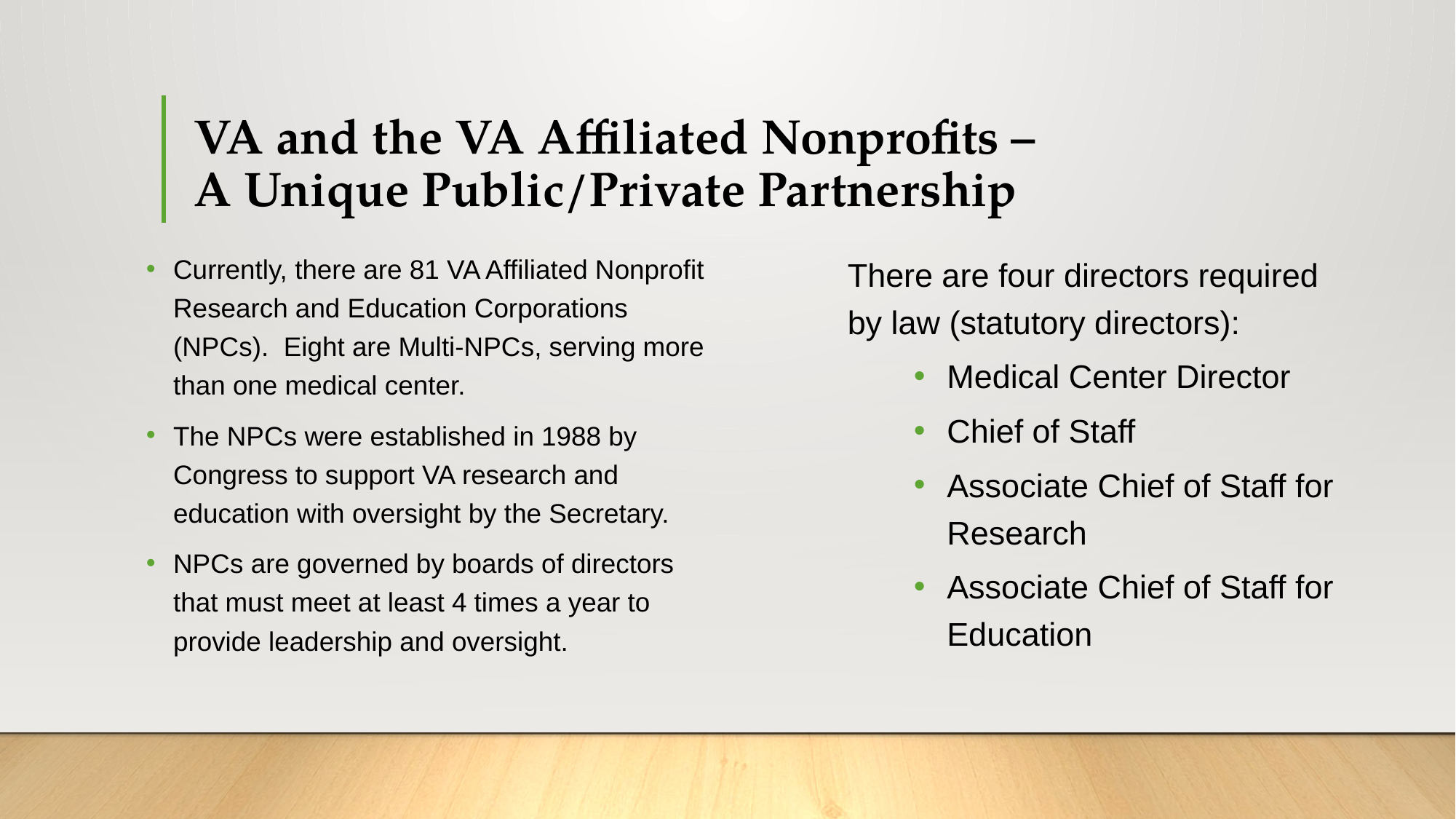

# VA and the VA Affiliated Nonprofits – A Unique Public/Private Partnership
Currently, there are 81 VA Affiliated Nonprofit Research and Education Corporations (NPCs).  Eight are Multi-NPCs, serving more than one medical center.
The NPCs were established in 1988 by Congress to support VA research and education with oversight by the Secretary.
NPCs are governed by boards of directors that must meet at least 4 times a year to provide leadership and oversight.

There are four directors required by law (statutory directors):
Medical Center Director
Chief of Staff
Associate Chief of Staff for Research
Associate Chief of Staff for Education